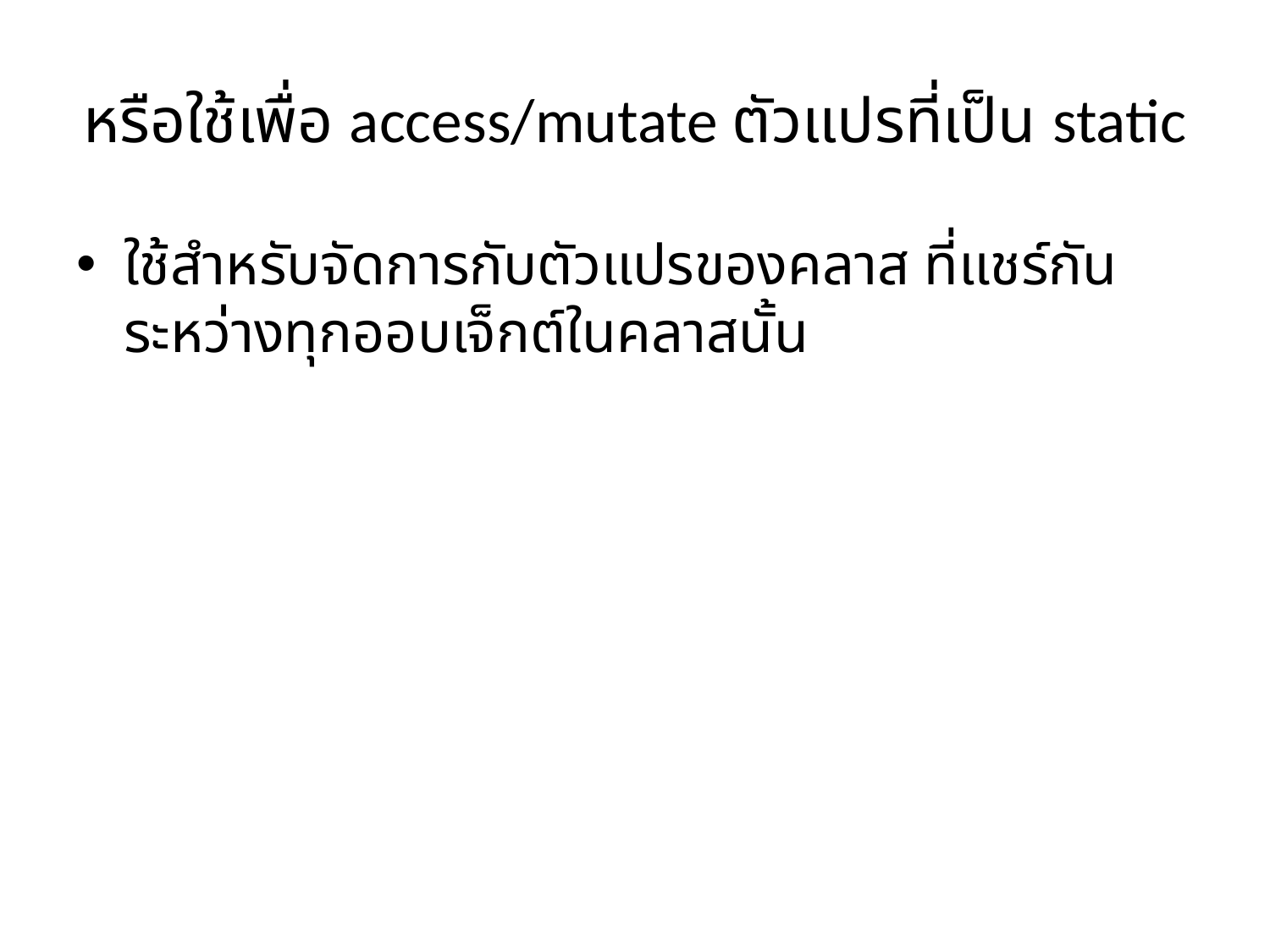

# หรือใช้เพื่อ access/mutate ตัวแปรที่เป็น static
ใช้สำหรับจัดการกับตัวแปรของคลาส ที่แชร์กันระหว่างทุกออบเจ็กต์ในคลาสนั้น